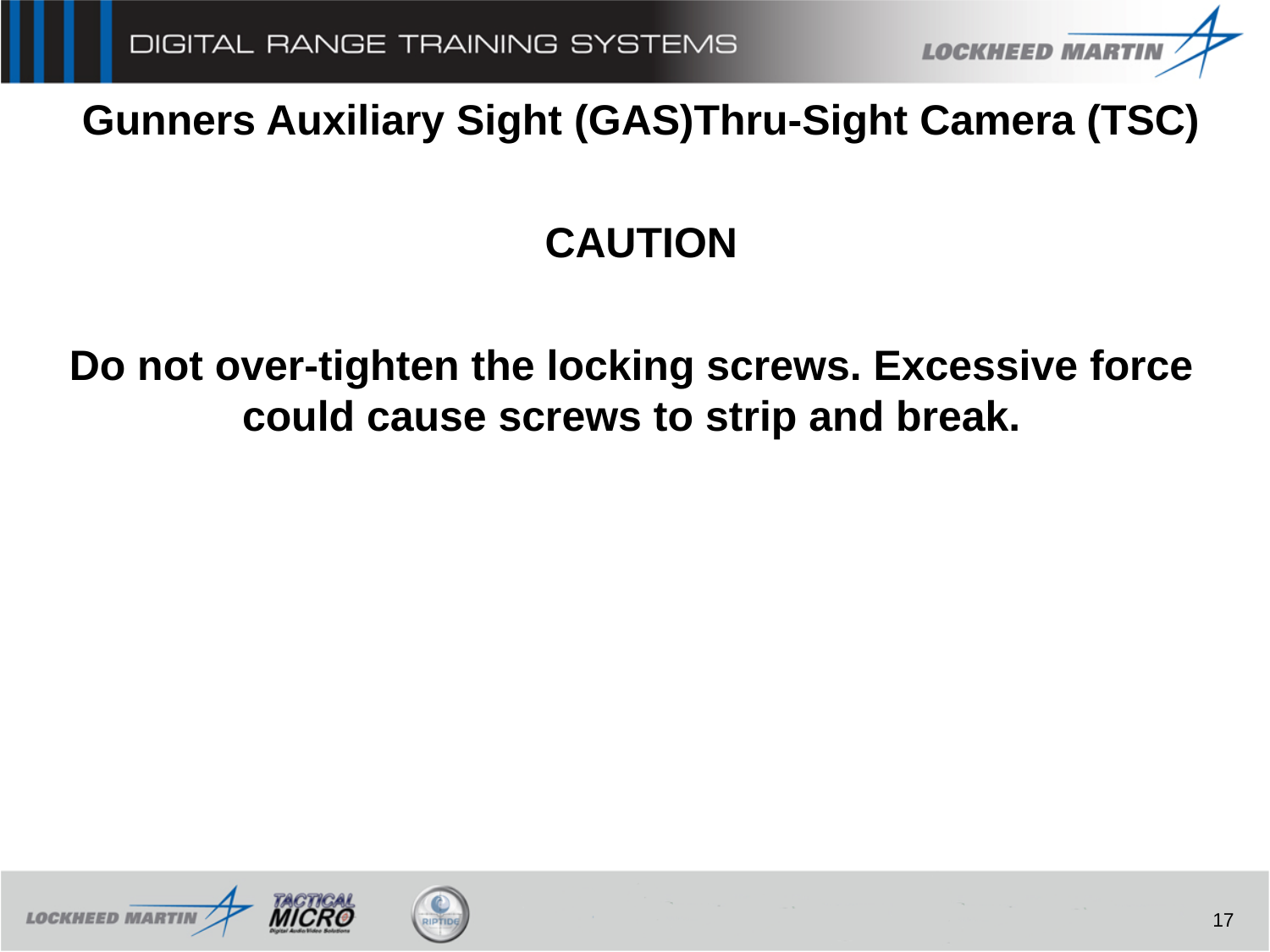

Gunners Auxiliary Sight (GAS)Thru-Sight Camera (TSC)

CAUTION

Do not over-tighten the locking screws. Excessive force could cause screws to strip and break.